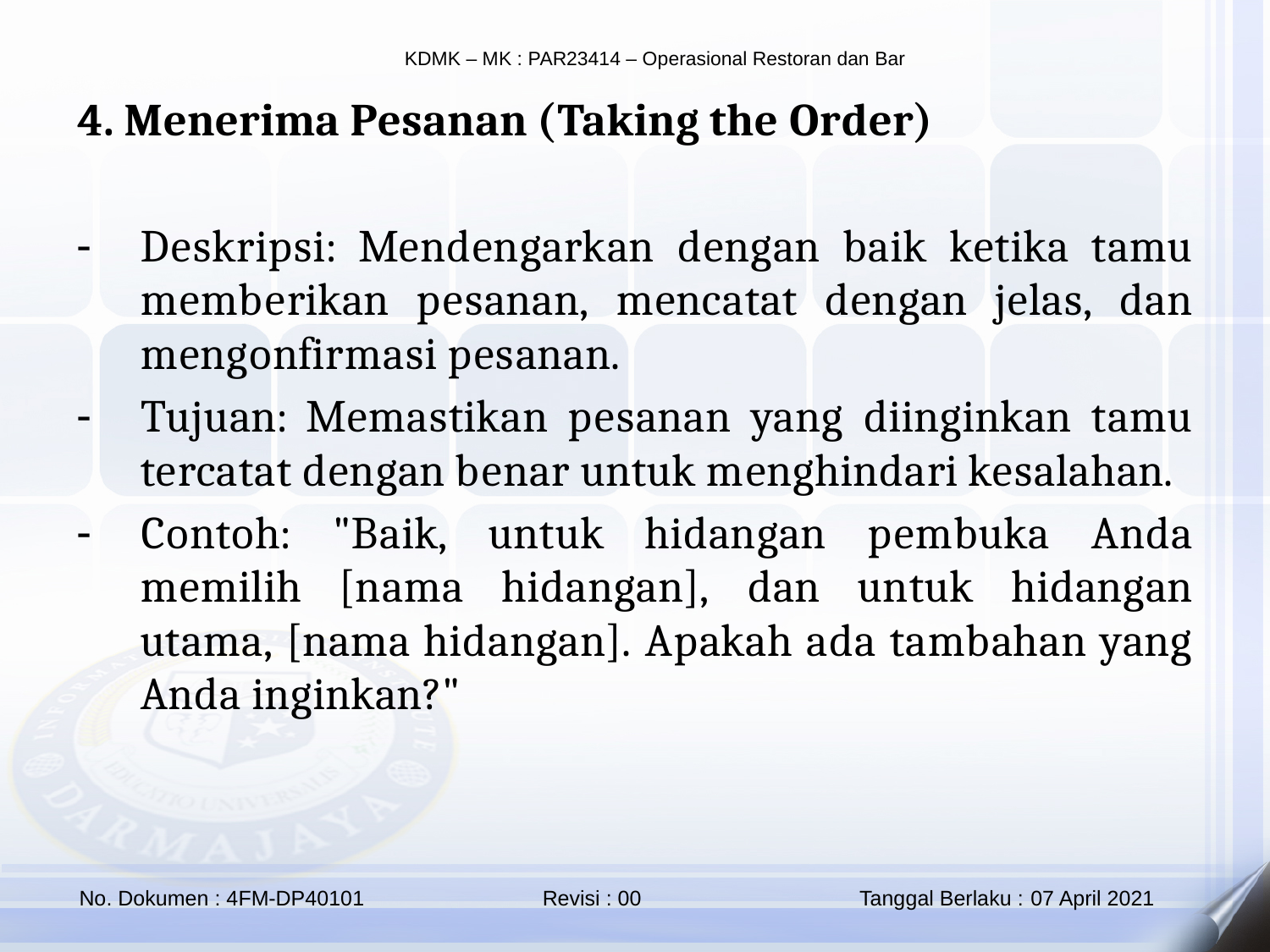

4. Menerima Pesanan (Taking the Order)

Deskripsi: Mendengarkan dengan baik ketika tamu memberikan pesanan, mencatat dengan jelas, dan mengonfirmasi pesanan.
Tujuan: Memastikan pesanan yang diinginkan tamu tercatat dengan benar untuk menghindari kesalahan.
Contoh: "Baik, untuk hidangan pembuka Anda memilih [nama hidangan], dan untuk hidangan utama, [nama hidangan]. Apakah ada tambahan yang Anda inginkan?"